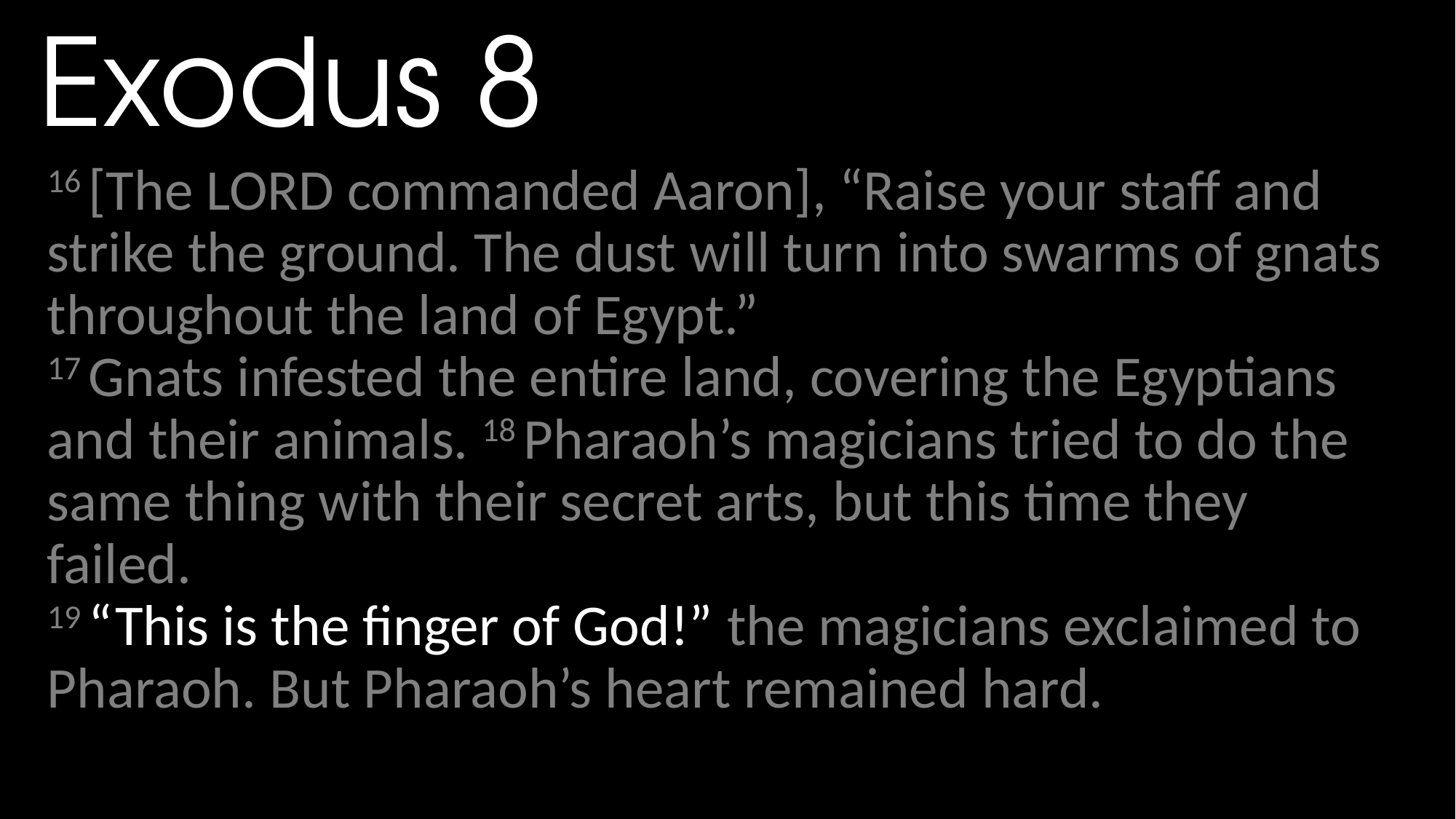

Exodus 8
16 [The LORD commanded Aaron], “Raise your staff and strike the ground. The dust will turn into swarms of gnats throughout the land of Egypt.”
17 Gnats infested the entire land, covering the Egyptians and their animals. 18 Pharaoh’s magicians tried to do the same thing with their secret arts, but this time they failed.
19 “This is the finger of God!” the magicians exclaimed to Pharaoh. But Pharaoh’s heart remained hard.